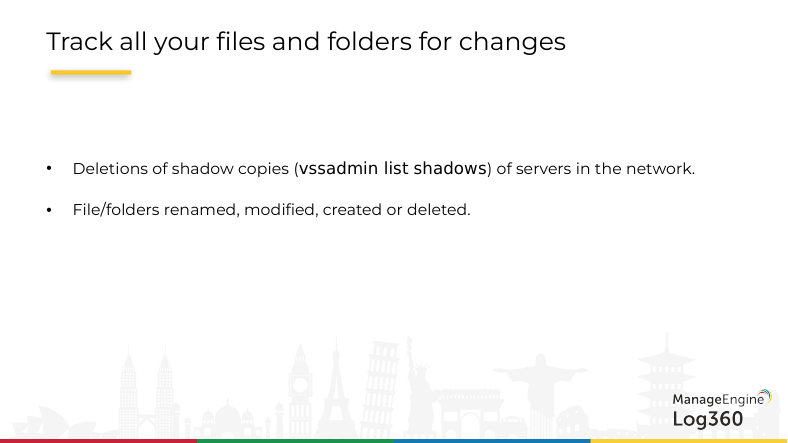

# Track all your files and folders for changes
Deletions of shadow copies (vssadmin list shadows) of servers in the network.
File/folders renamed, modified, created or deleted.